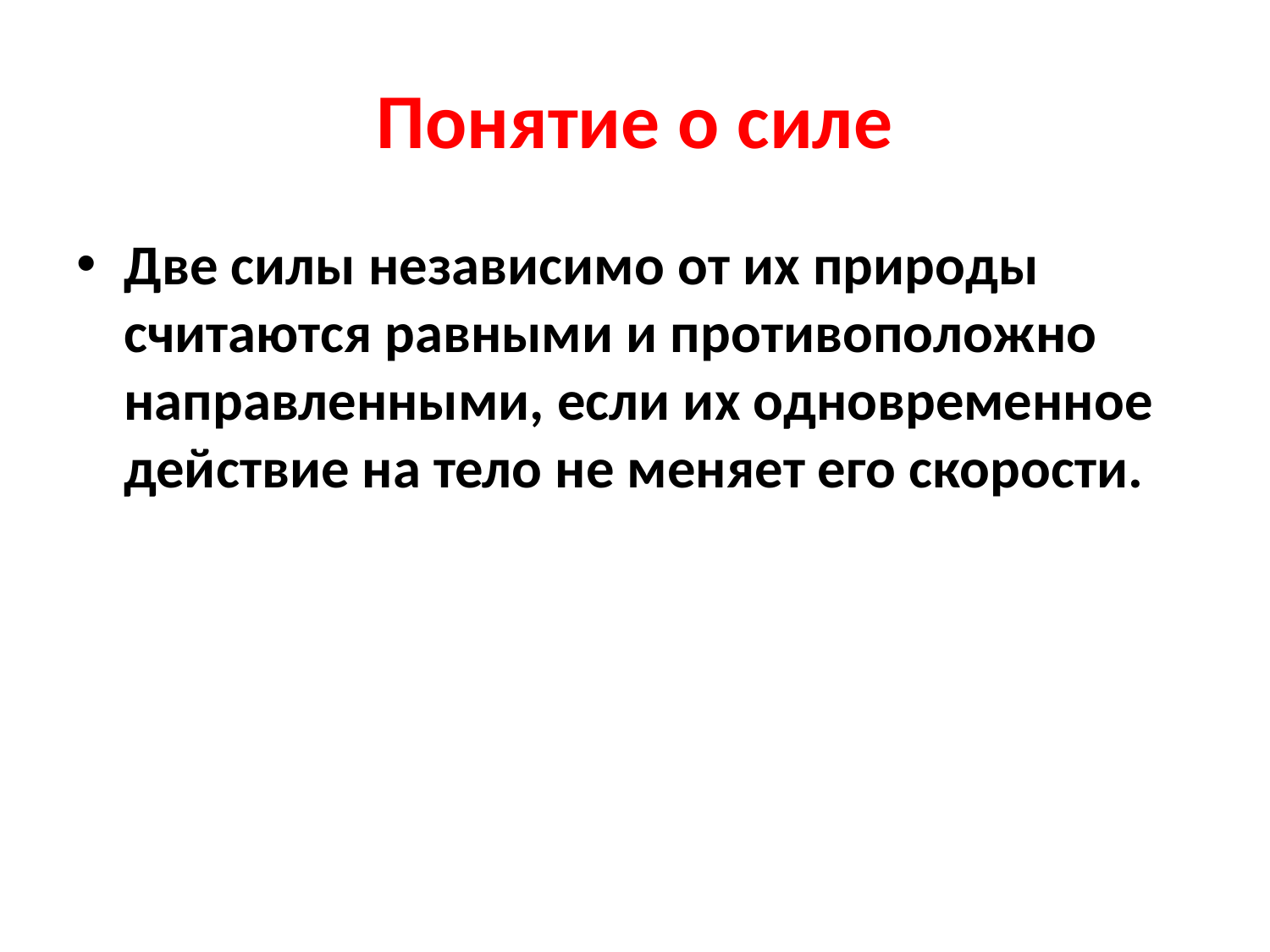

# Понятие о силе
Две силы независимо от их природы считаются равными и противоположно направленными, если их одновременное действие на тело не меняет его скорости.